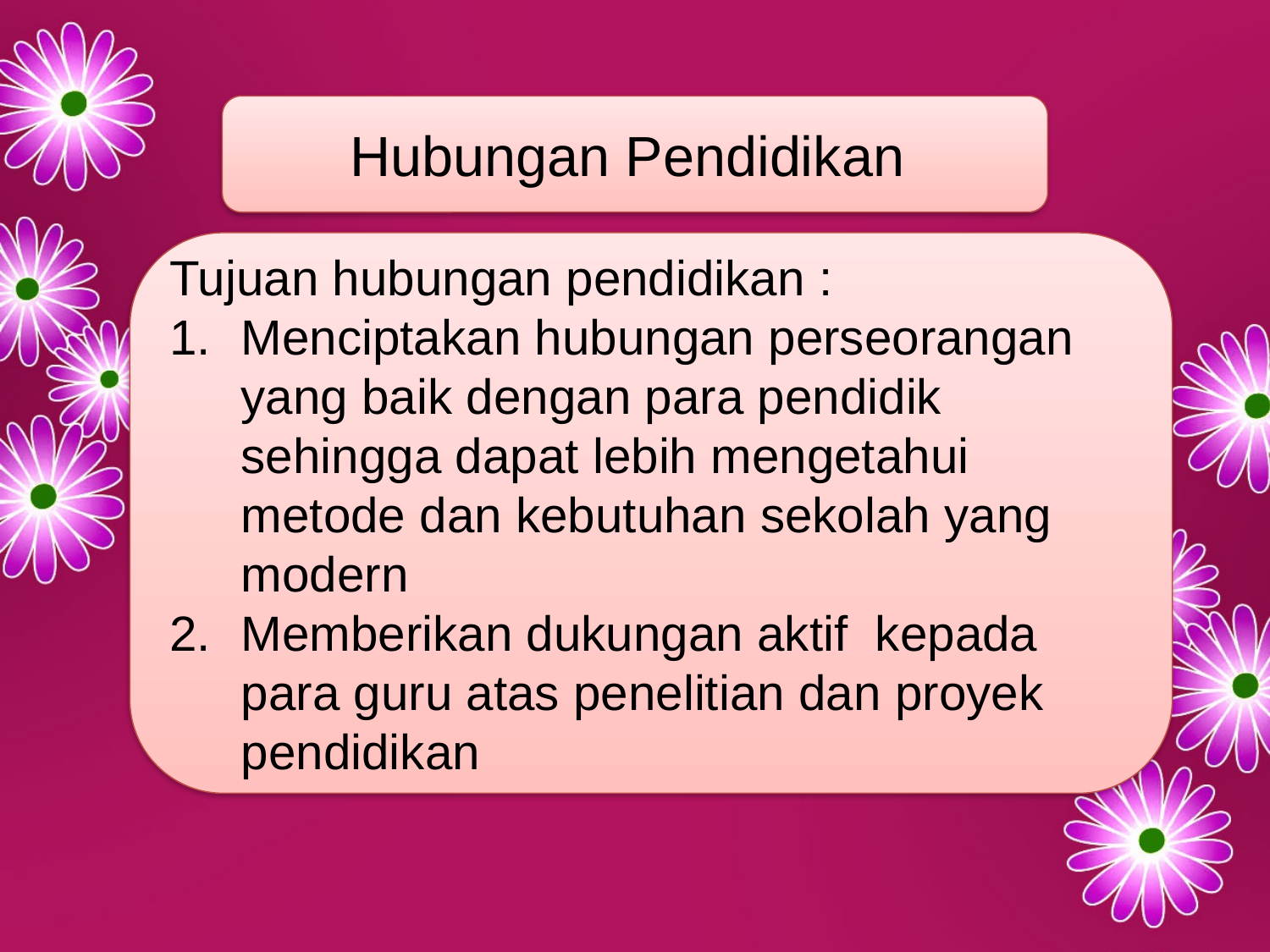

Hubungan Pendidikan
Tujuan hubungan pendidikan :
Menciptakan hubungan perseorangan yang baik dengan para pendidik sehingga dapat lebih mengetahui metode dan kebutuhan sekolah yang modern
Memberikan dukungan aktif  kepada para guru atas penelitian dan proyek pendidikan